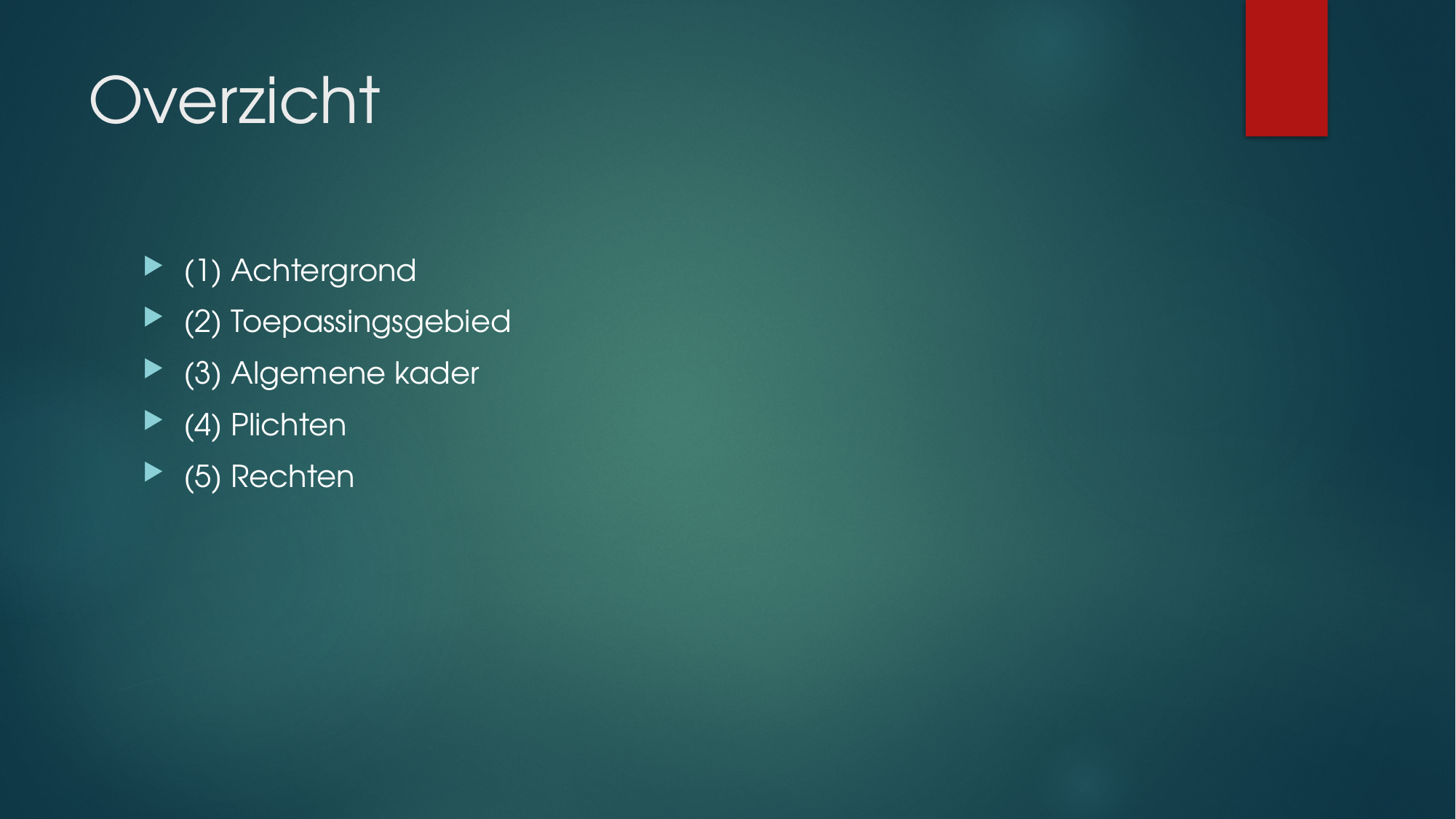

# Overzicht
(1) Achtergrond
(2) Toepassingsgebied
(3) Algemene kader
(4) Plichten
(5) Rechten